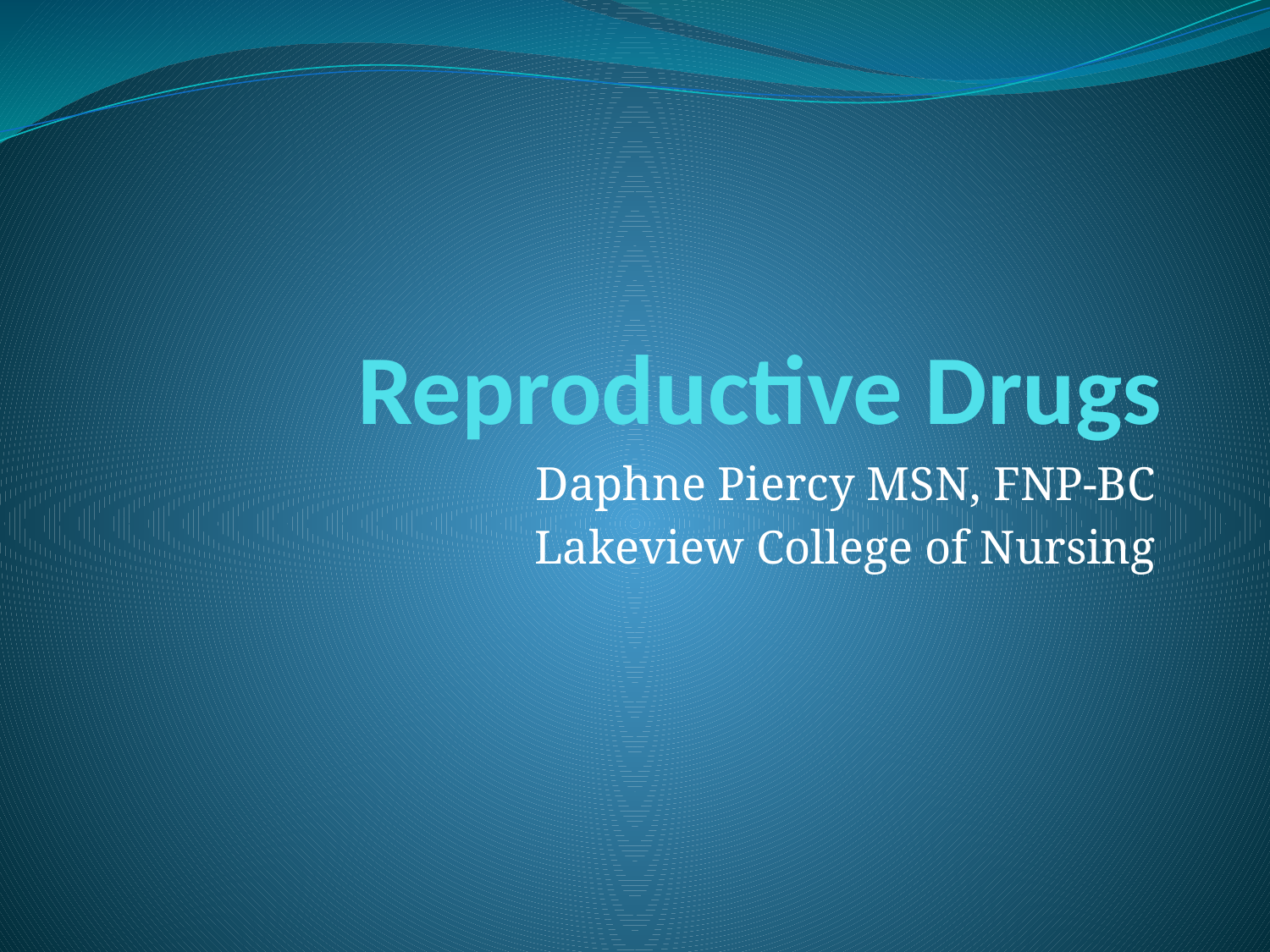

# Reproductive Drugs
Daphne Piercy MSN, FNP-BC
Lakeview College of Nursing